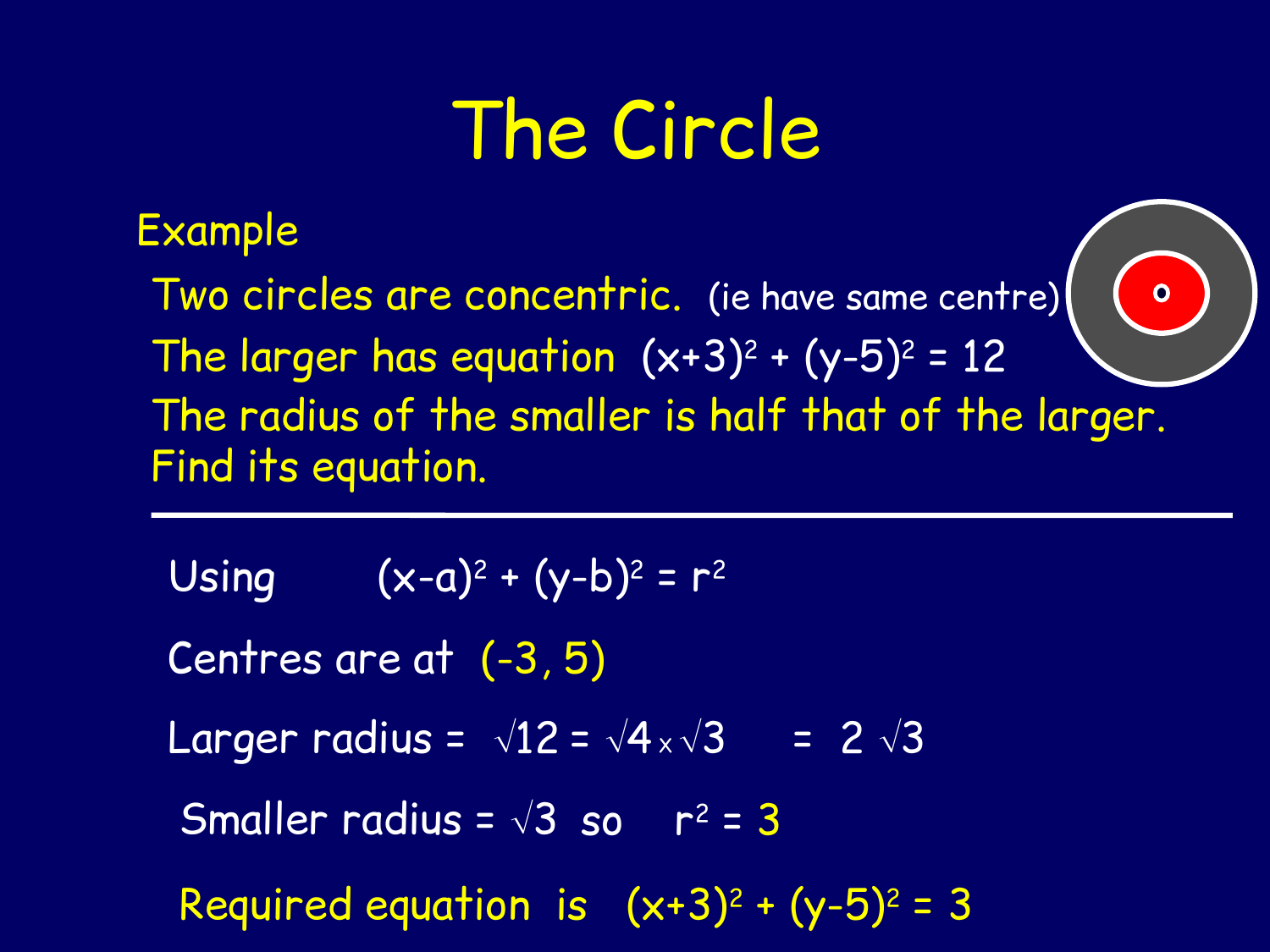

The Circle
Example

Two circles are concentric.  (ie have same centre)
The larger has equation  (x+3)2 + (y-5)2 = 12
The radius of the smaller is half that of the larger.    Find its equation.
Using        (x-a)2 + (y-b)2 = r2
Centres are at  (-3, 5)
Larger radius =  √12
= √4 X √3
=  2 √3
Smaller radius = √3
so    r2 = 3
Required equation  is   (x+3)2 + (y-5)2 = 3